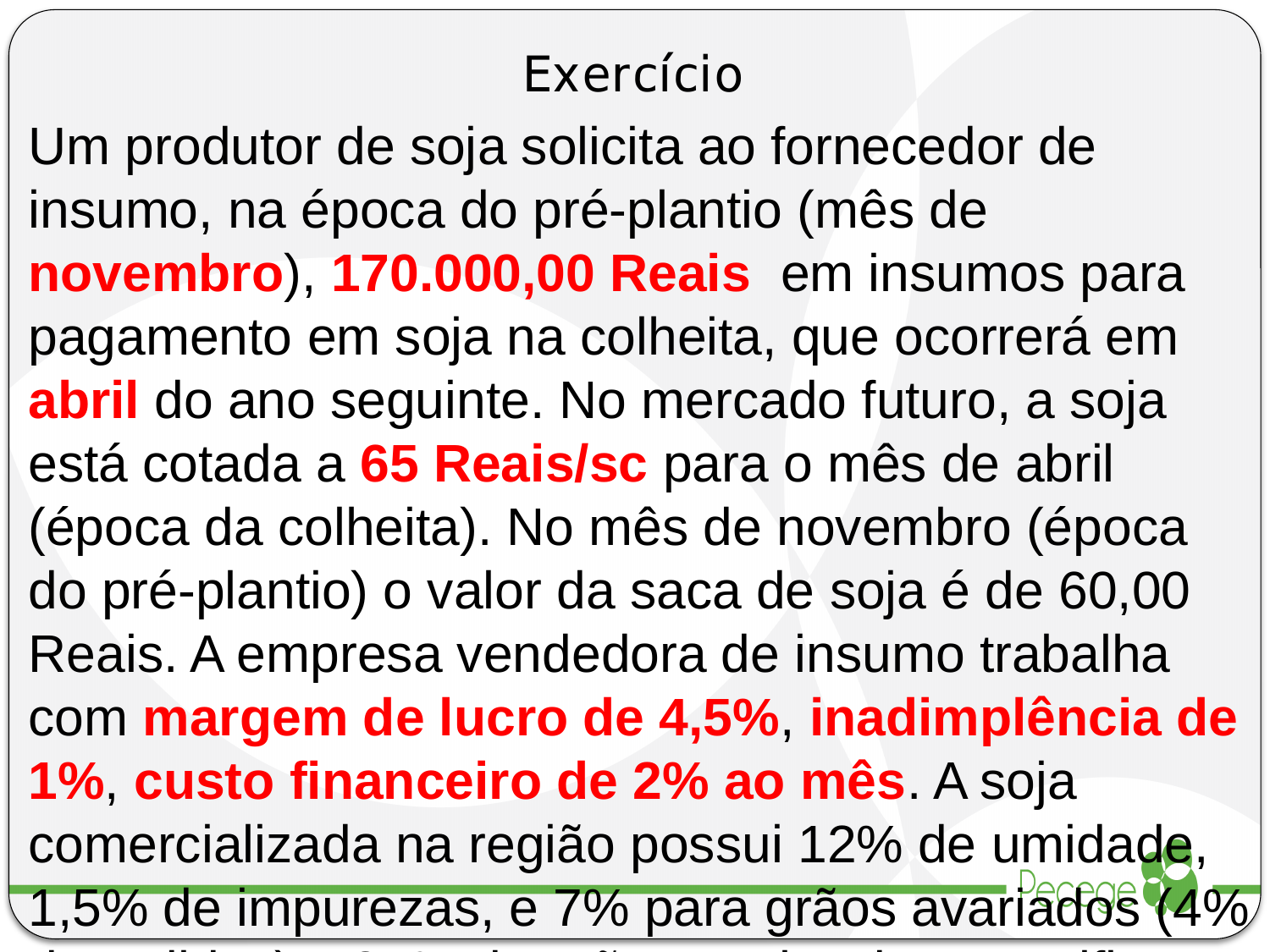

Exercício
Um produtor de soja solicita ao fornecedor de insumo, na época do pré-plantio (mês de novembro), 170.000,00 Reais  em insumos para pagamento em soja na colheita, que ocorrerá em abril do ano seguinte. No mercado futuro, a soja está cotada a 65 Reais/sc para o mês de abril (época da colheita). No mês de novembro (época do pré-plantio) o valor da saca de soja é de 60,00 Reais. A empresa vendedora de insumo trabalha com margem de lucro de 4,5%, inadimplência de 1%, custo financeiro de 2% ao mês. A soja comercializada na região possui 12% de umidade, 1,5% de impurezas, e 7% para grãos avariados (4% de ardidos) e 25% de grãos quebrados. Precifique a operação, ou seja, calcule a quantidade de sacas de soja que será utilizada para a operação de Barter.